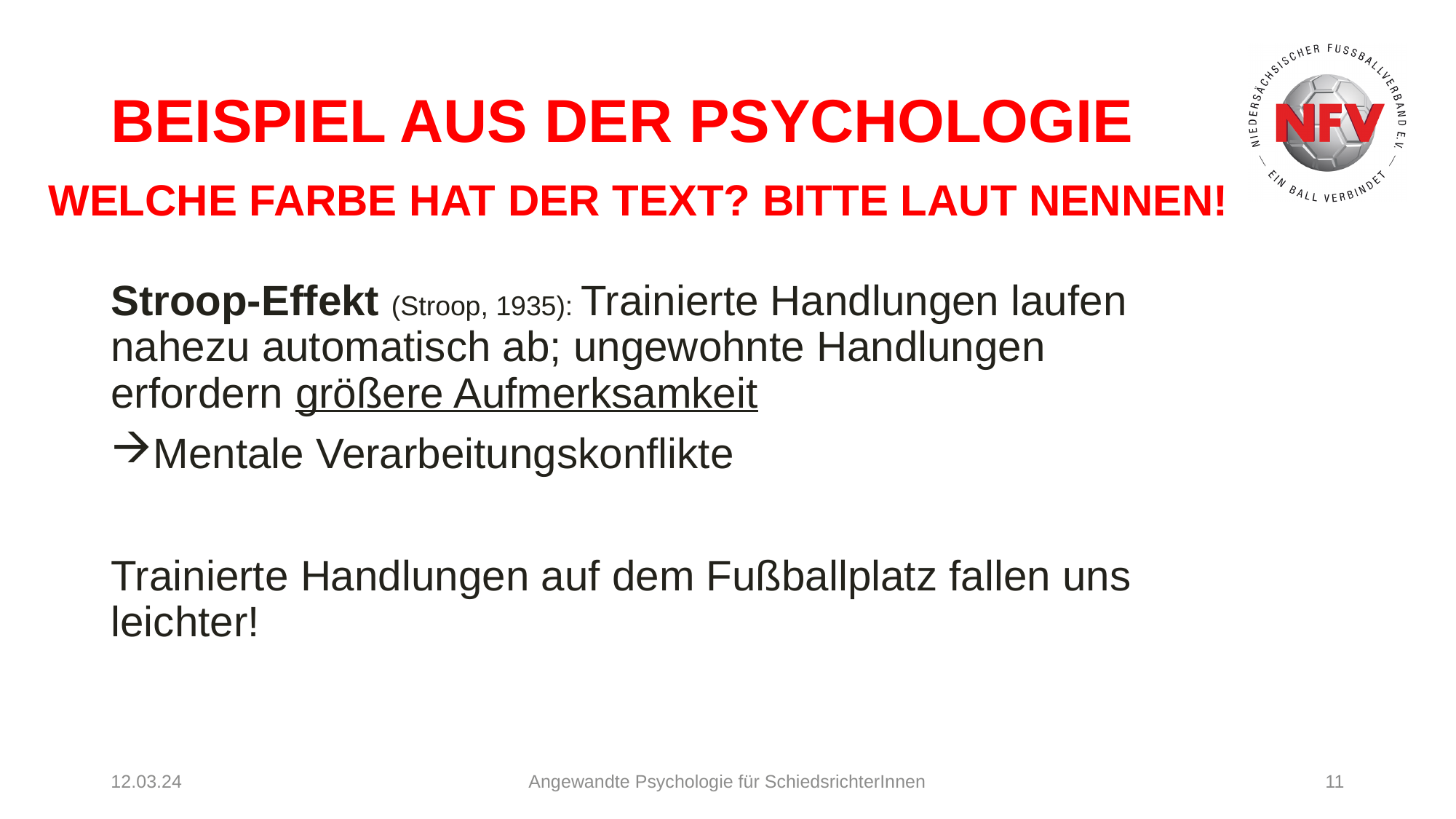

# Beispiel aus der Psychologie
Welche Farbe hat der Text? Bitte laut nennen!
Stroop-Effekt (Stroop, 1935): Trainierte Handlungen laufen nahezu automatisch ab; ungewohnte Handlungen erfordern größere Aufmerksamkeit
Mentale Verarbeitungskonflikte

Trainierte Handlungen auf dem Fußballplatz fallen uns leichter!
12.03.24
Angewandte Psychologie für SchiedsrichterInnen
11